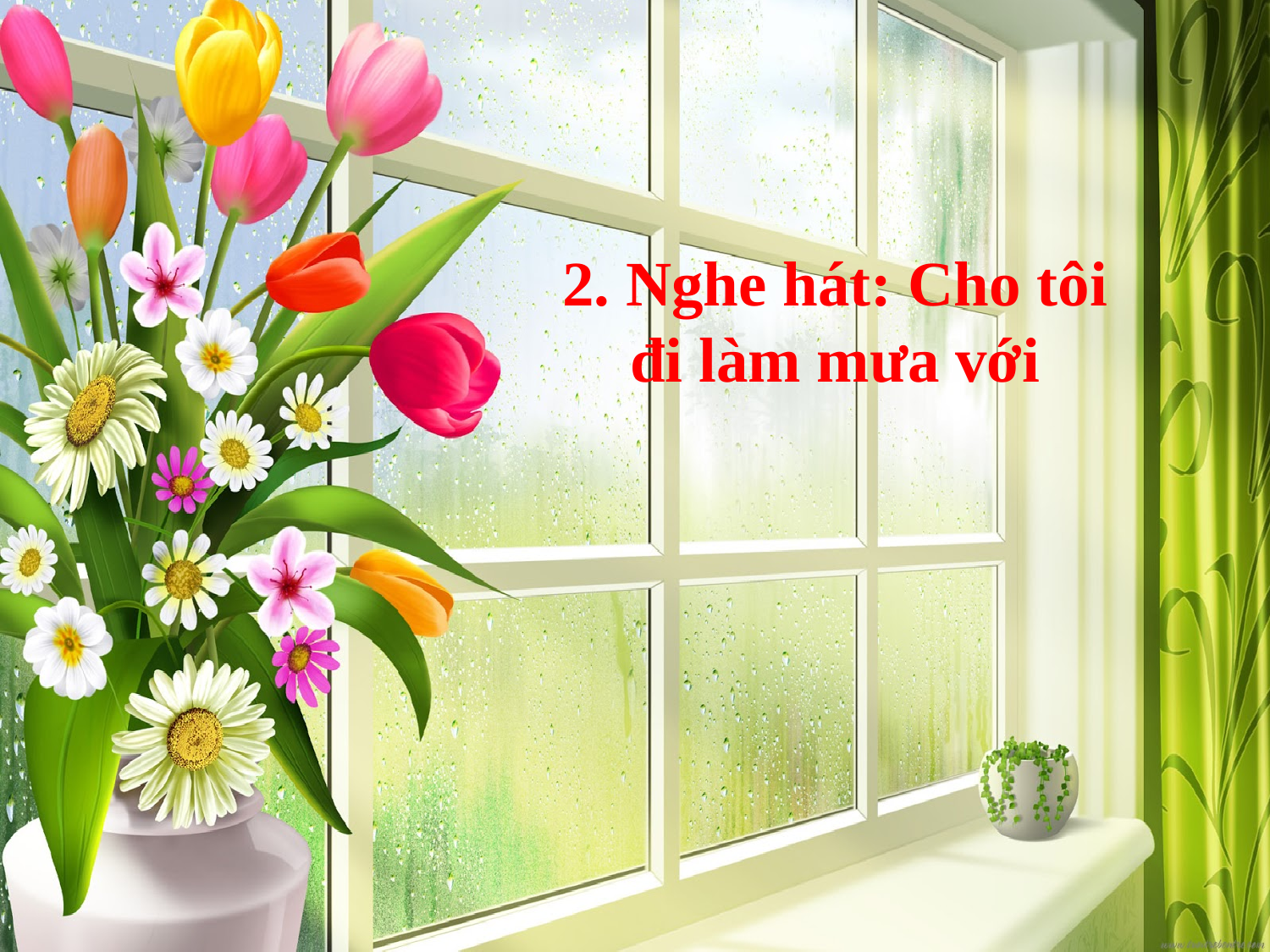

2. Nghe hát: Cho tôi đi làm mưa với